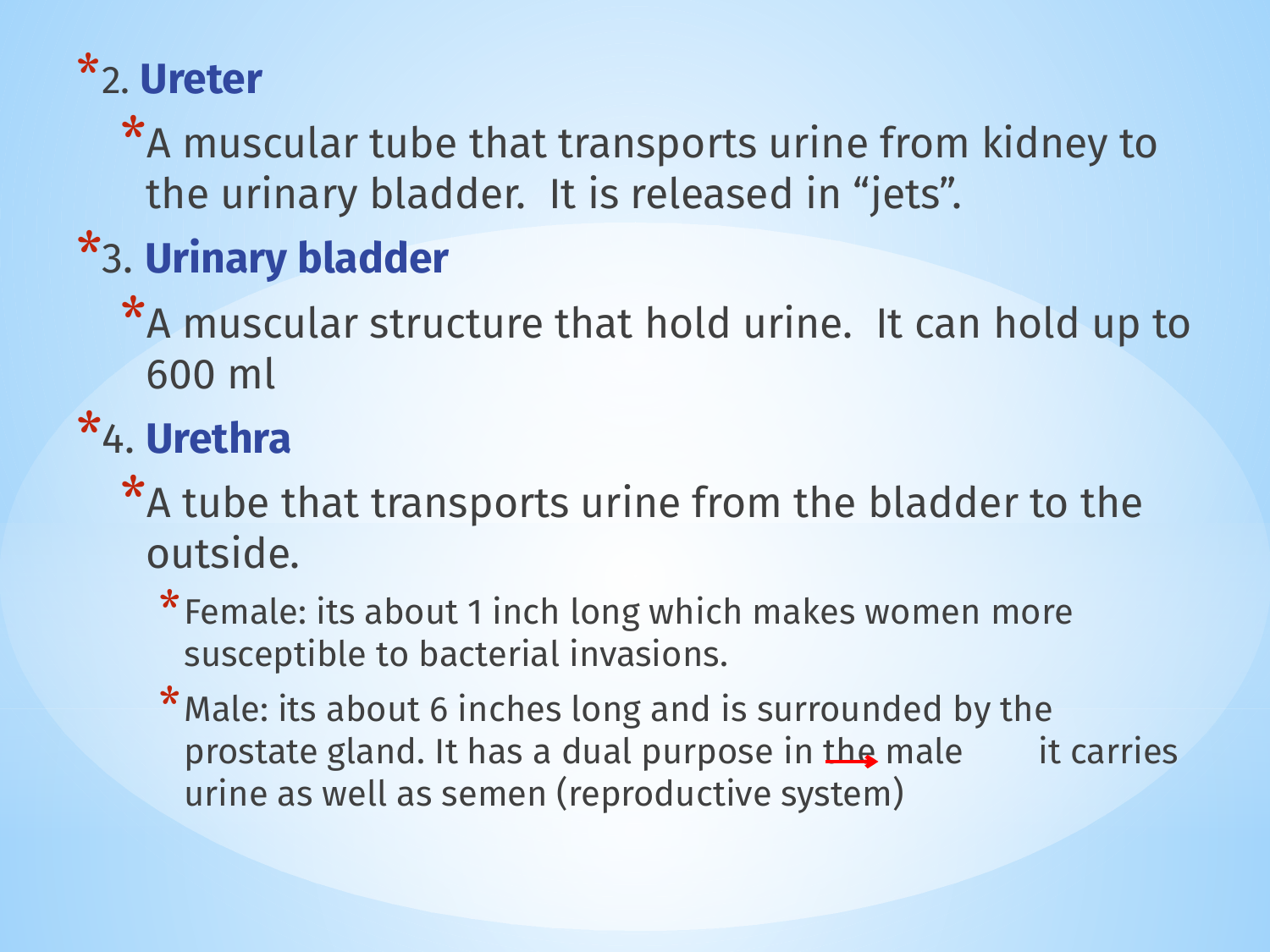

#
2. Ureter
A muscular tube that transports urine from kidney to the urinary bladder.  It is released in “jets”.
3. Urinary bladder
A muscular structure that hold urine.  It can hold up to 600 ml
4. Urethra
A tube that transports urine from the bladder to the outside.
Female: its about 1 inch long which makes women more susceptible to bacterial invasions.
Male: its about 6 inches long and is surrounded by the prostate gland. It has a dual purpose in the male        it carries urine as well as semen (reproductive system)